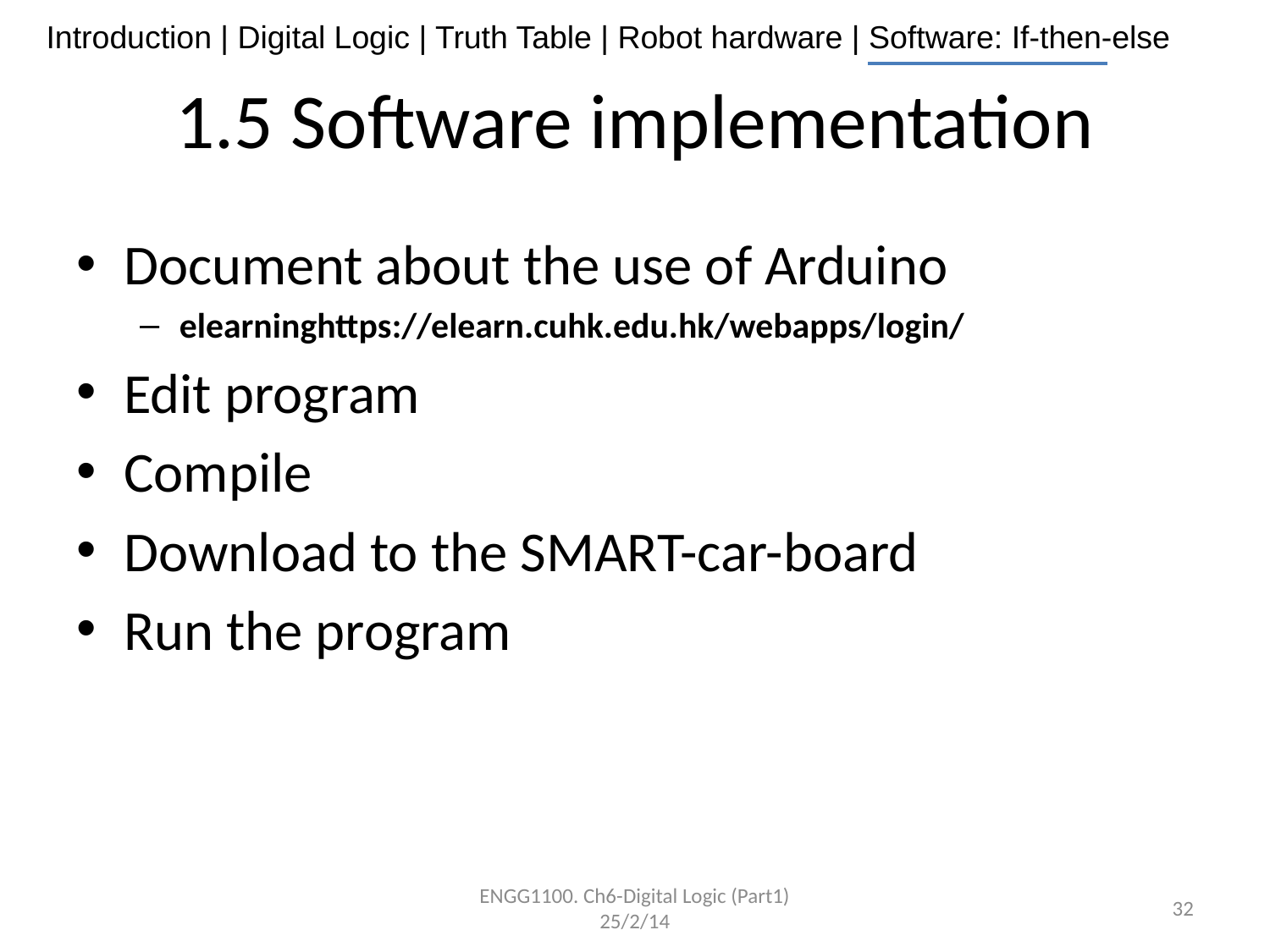

# 1.5 Software implementation
Document about the use of Arduino
elearninghttps://elearn.cuhk.edu.hk/webapps/login/
Edit program
Compile
Download to the SMART-car-board
Run the program

ENGG1100. Ch6-Digital Logic (Part1) 25/2/14
32